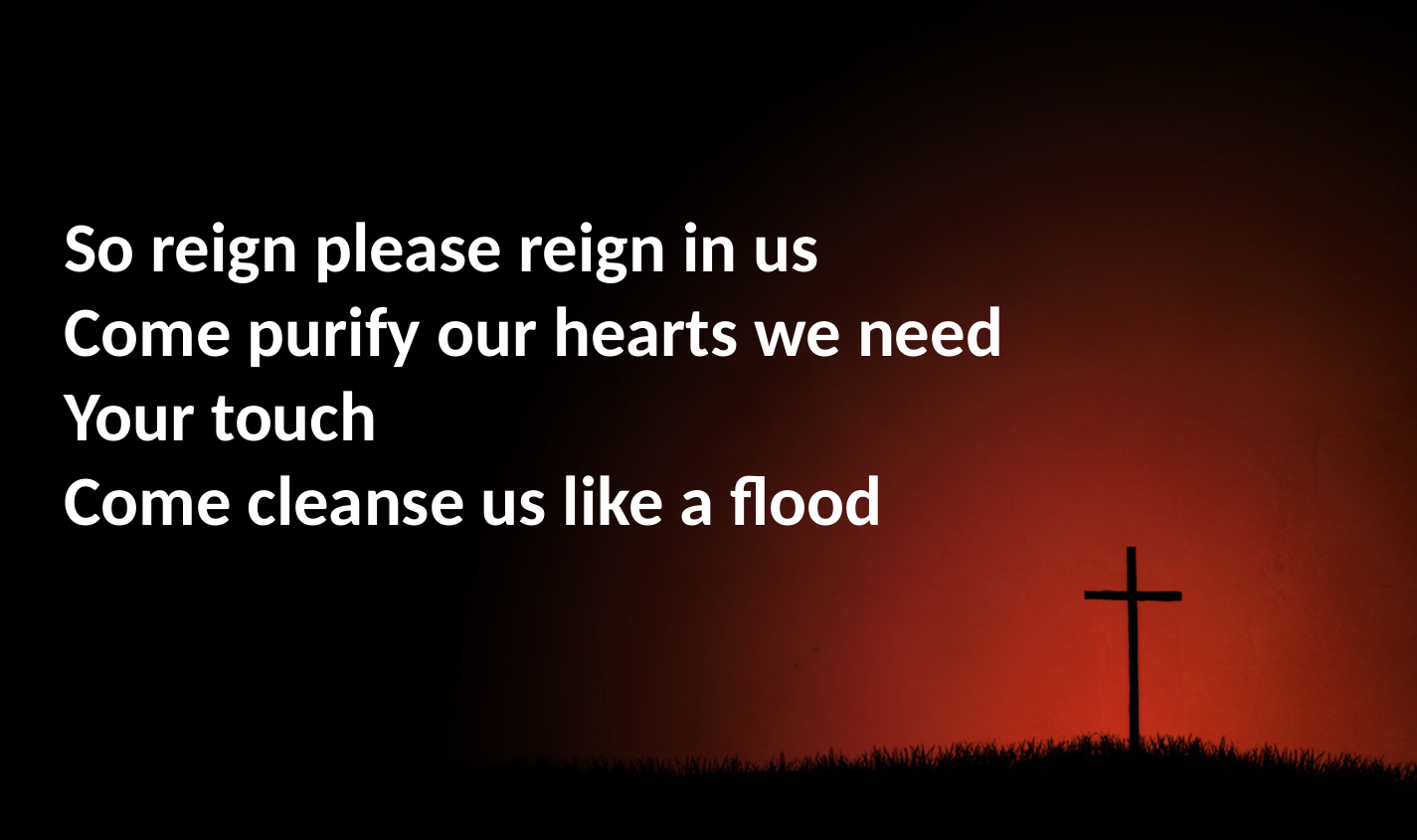

So reign please reign in us
Come purify our hearts we need
Your touch
Come cleanse us like a flood